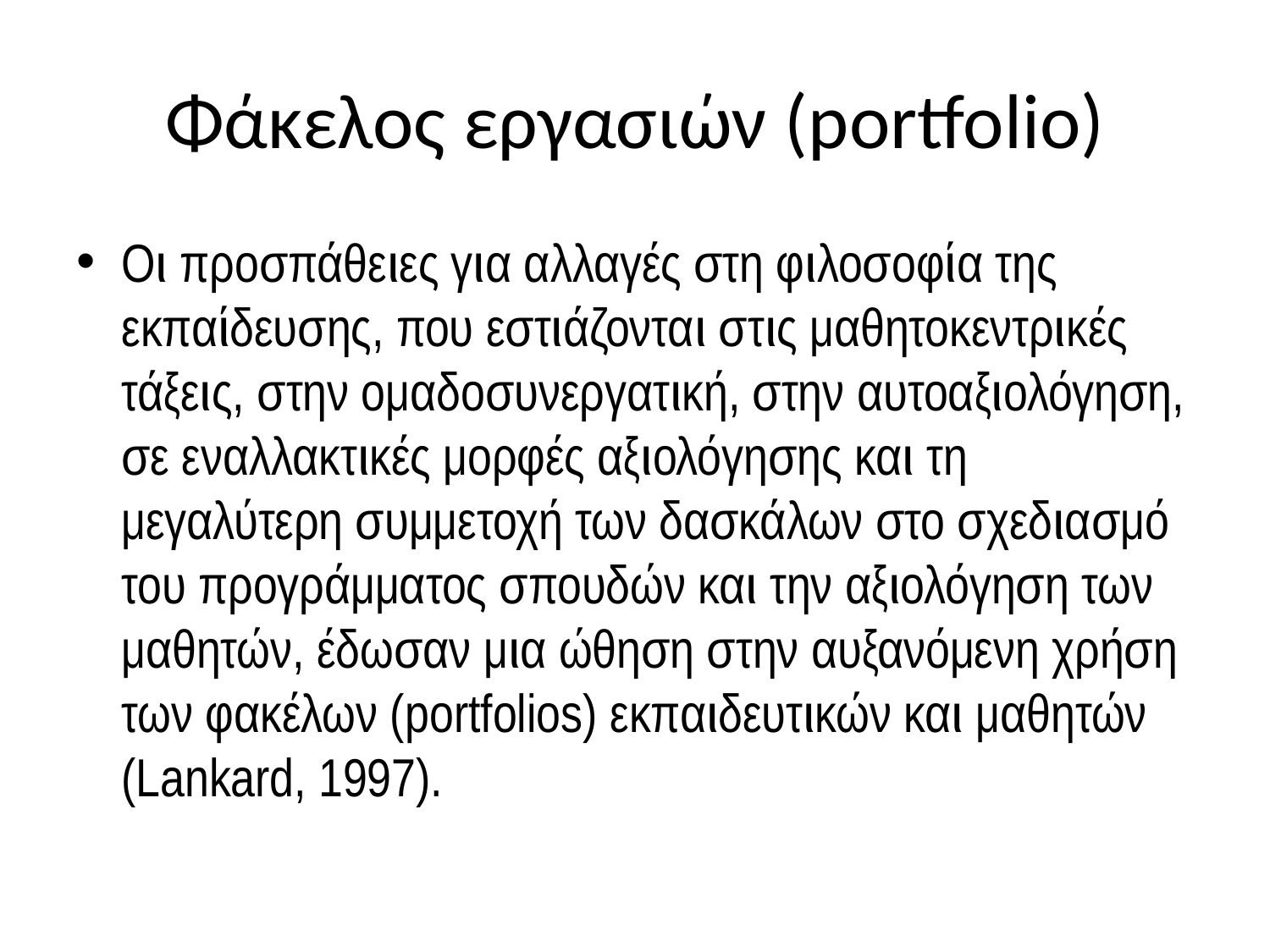

# Φάκελος εργασιών (portfolio)
Οι προσπάθειες για αλλαγές στη φιλοσοφία της εκπαίδευσης, που εστιάζονται στις μαθητοκεντρικές τάξεις, στην ομαδοσυνεργατική, στην αυτοαξιολόγηση, σε εναλλακτικές μορφές αξιολόγησης και τη μεγαλύτερη συμμετοχή των δασκάλων στο σχεδιασμό του προγράμματος σπουδών και την αξιολόγηση των μαθητών, έδωσαν μια ώθηση στην αυξανόμενη χρήση των φακέλων (portfolios) εκπαιδευτικών και μαθητών (Lankard, 1997).